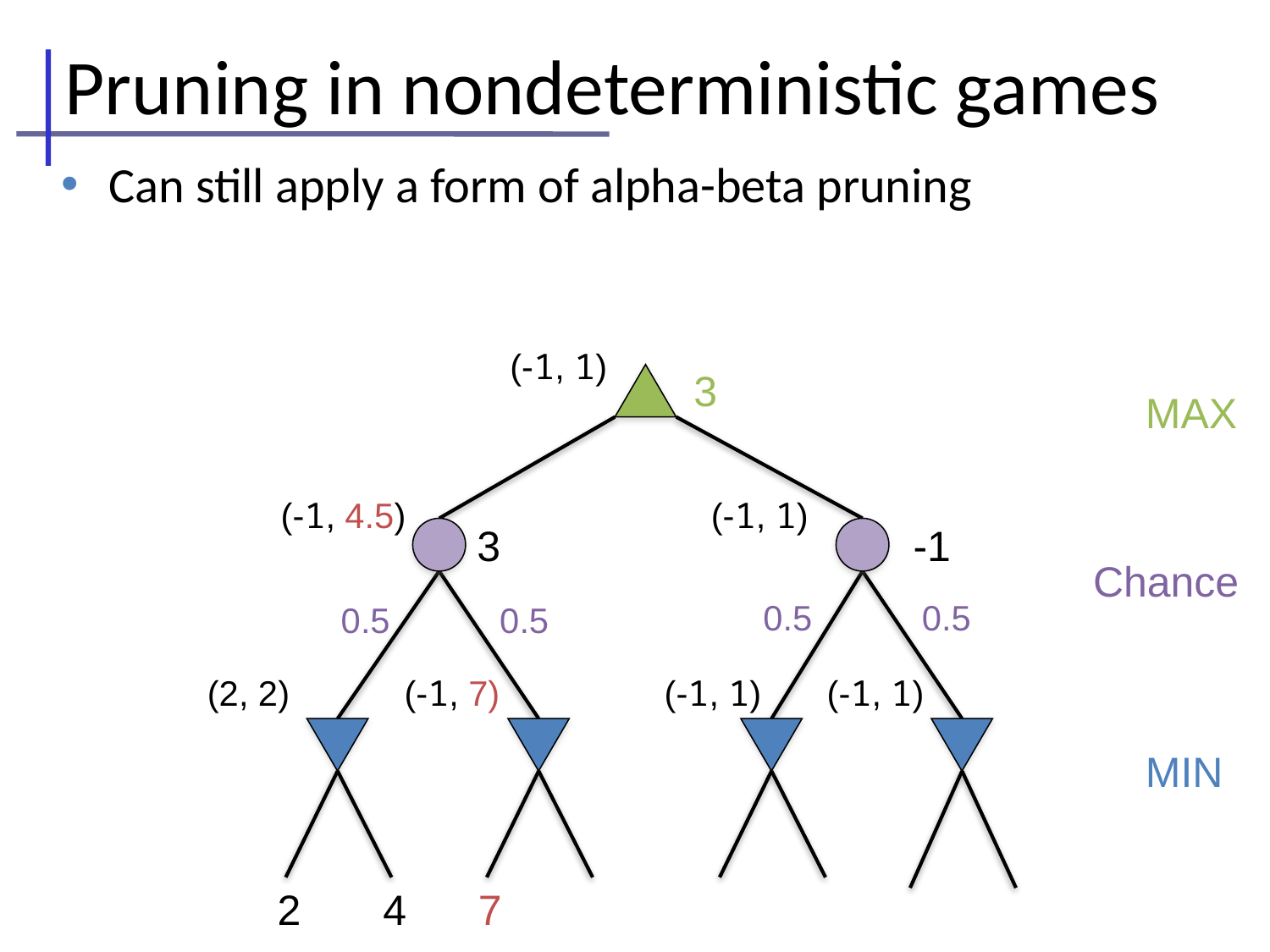

# Pruning in nondeterministic games
Can still apply a form of alpha-beta pruning
(-1, 1)
3

MAX
(-1, 4.5)
(-1, 1)
3
-1

Chance
0.5
0.5
0.5
0.5
(2, 2)
(-1, 7)
(-1, 1)
(-1, 1)

MIN
2
4
7
4
6
0
5
-2